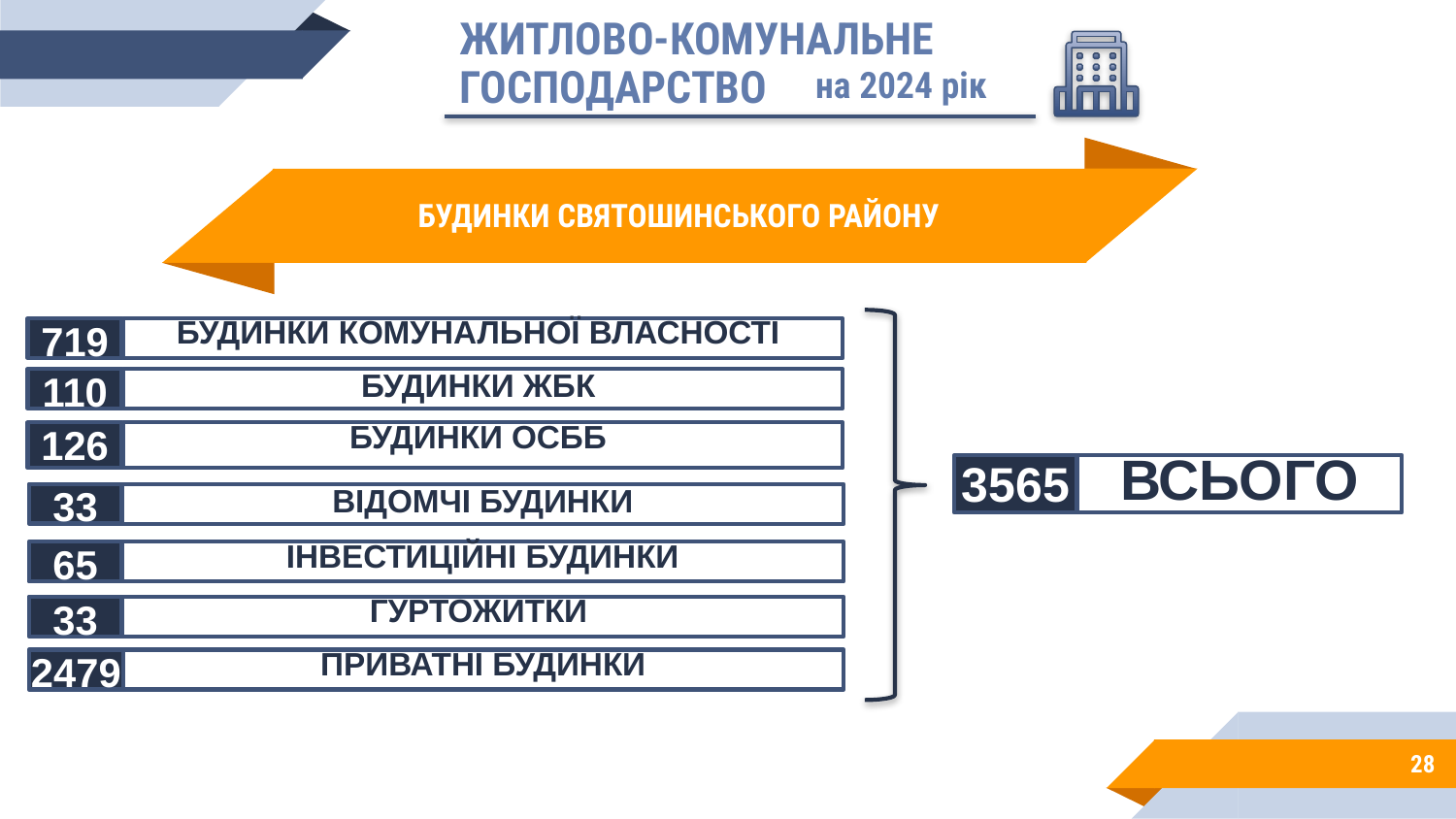

ЖИТЛОВО-КОМУНАЛЬНЕ ГОСПОДАРСТВО
на 2024 рік

БУДИНКИ СВЯТОШИНСЬКОГО РАЙОНУ

719
БУДИНКИ КОМУНАЛЬНОЇ ВЛАСНОСТІ
110
БУДИНКИ ЖБК
126
БУДИНКИ ОСББ
3565
ВСЬОГО
33
ВІДОМЧІ БУДИНКИ
65
ІНВЕСТИЦІЙНІ БУДИНКИ
33
ГУРТОЖИТКИ
2479
ПРИВАТНІ БУДИНКИ
28